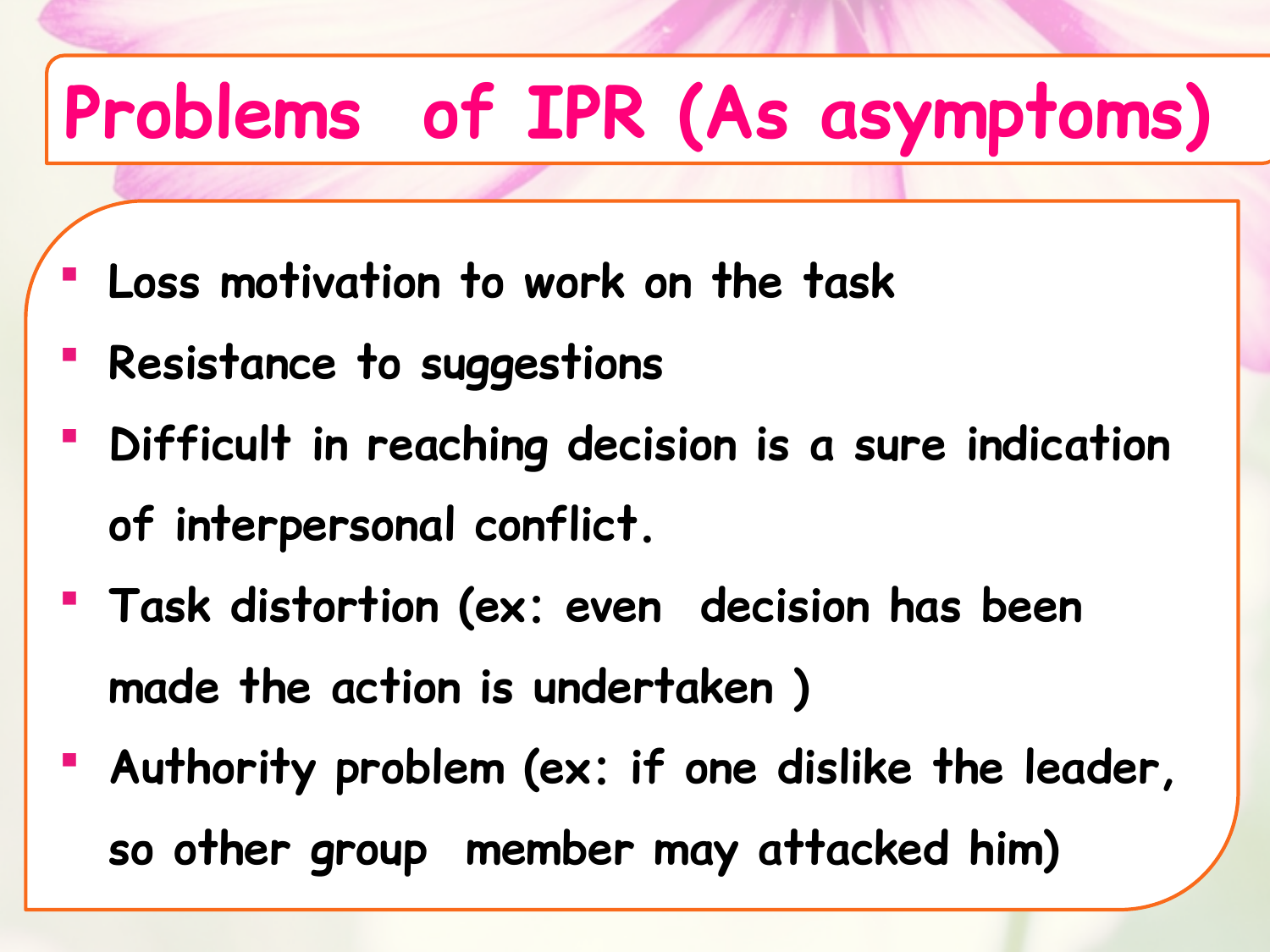

Problems  of IPR (As asymptoms)

Loss motivation to work on the task
Resistance to suggestions
Difficult in reaching decision is a sure indication of interpersonal conflict.
Task distortion (ex: even  decision has been made the action is undertaken )
Authority problem (ex: if one dislike the leader, so other group  member may attacked him)